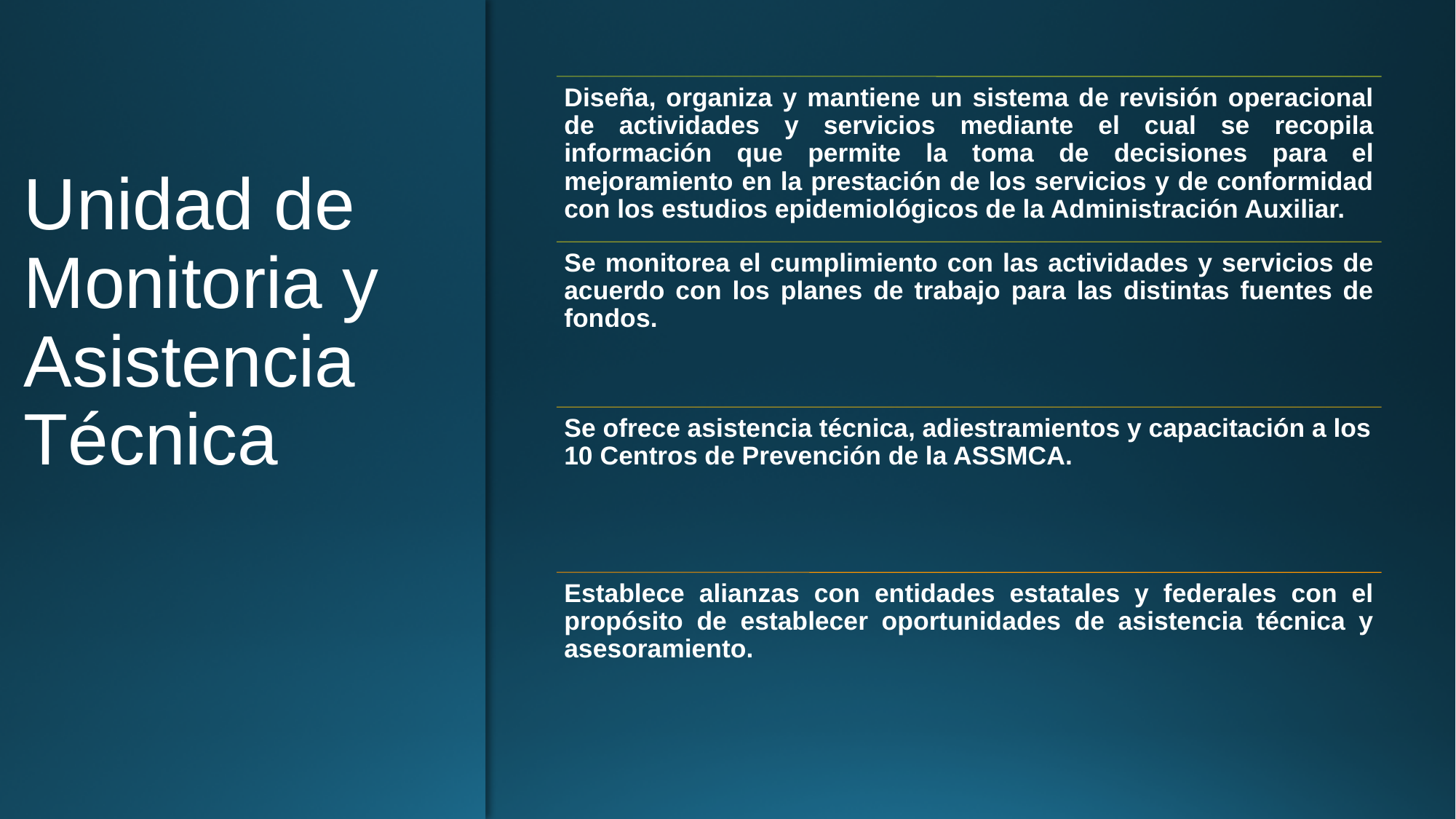

Diseña, organiza y mantiene un sistema de revisión operacional de actividades y servicios mediante el cual se recopila información que permite la toma de decisiones para el mejoramiento en la prestación de los servicios y de conformidad con los estudios epidemiológicos de la Administración Auxiliar.
Se monitorea el cumplimiento con las actividades y servicios de acuerdo con los planes de trabajo para las distintas fuentes de fondos.
Se ofrece asistencia técnica, adiestramientos y capacitación a los 10 Centros de Prevención de la ASSMCA.
Establece alianzas con entidades estatales y federales con el propósito de establecer oportunidades de asistencia técnica y asesoramiento.
# Unidad de Monitoria y Asistencia Técnica